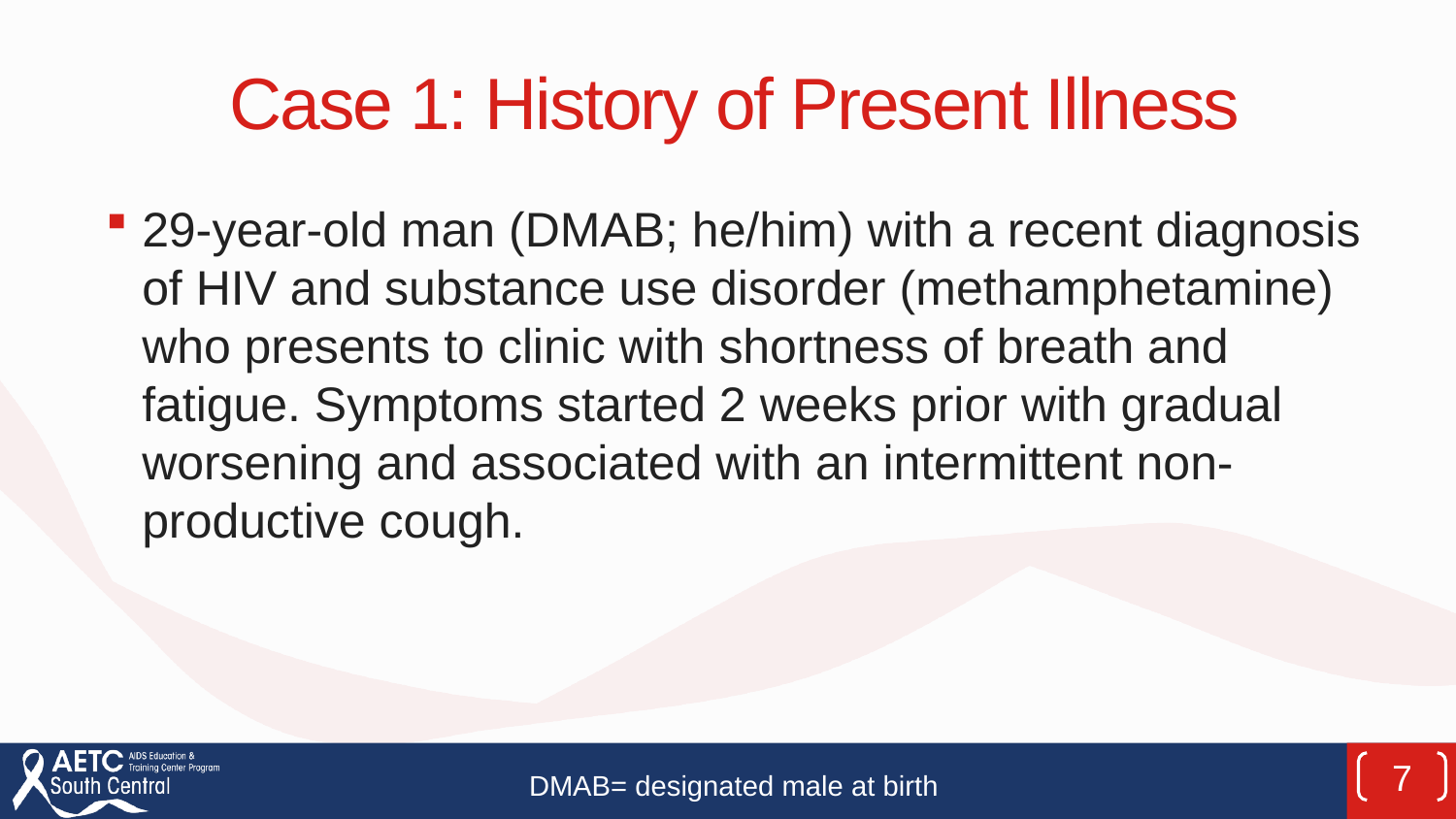

# Case 1: History of Present Illness
29-year-old man (DMAB; he/him) with a recent diagnosis of HIV and substance use disorder (methamphetamine) who presents to clinic with shortness of breath and fatigue. Symptoms started 2 weeks prior with gradual worsening and associated with an intermittent non-productive cough.
7
DMAB= designated male at birth